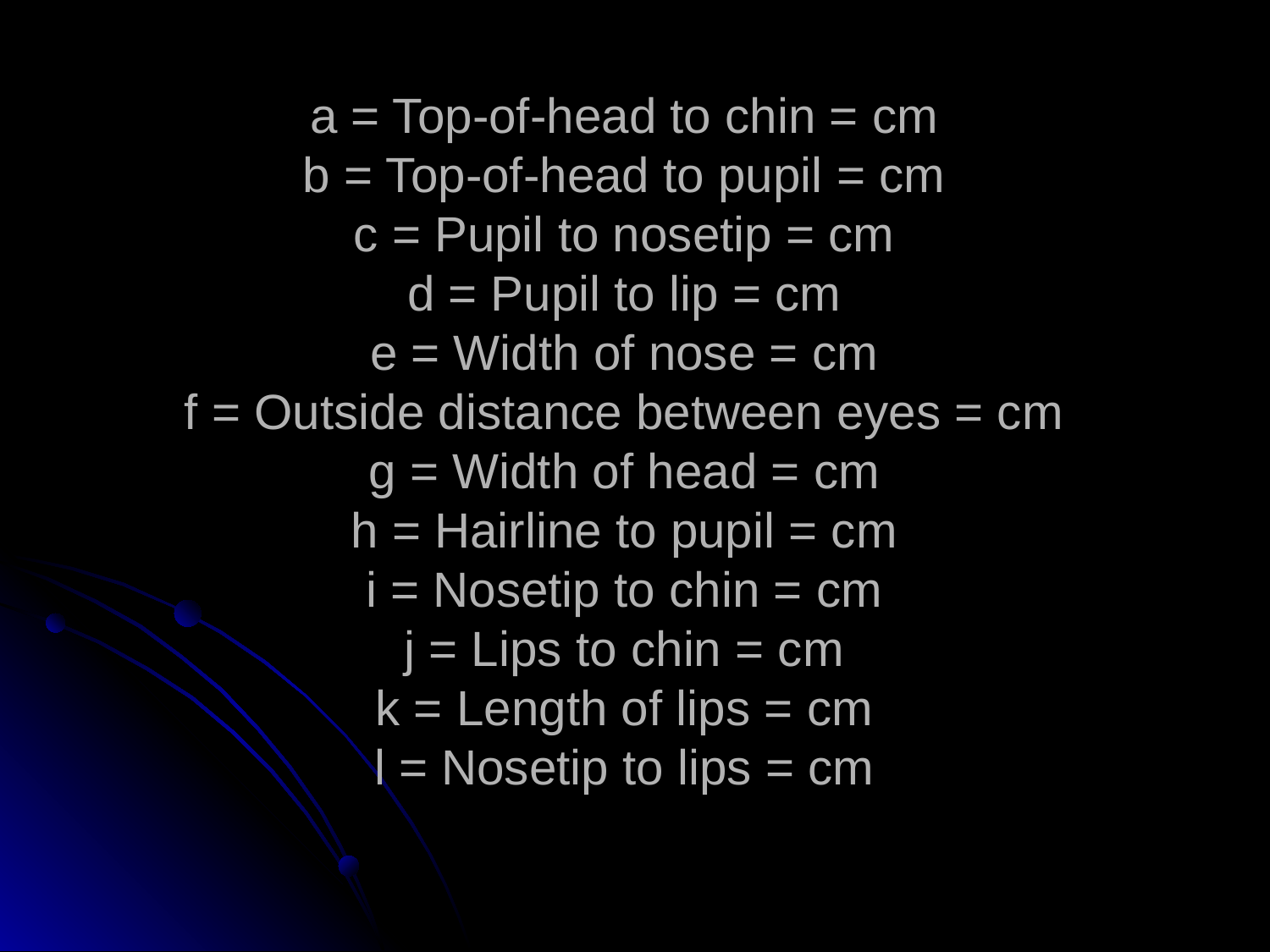

# a = Top-of-head to chin = cm b = Top-of-head to pupil = cm c = Pupil to nosetip = cm d = Pupil to lip = cm e = Width of nose = cm f = Outside distance between eyes = cm g = Width of head = cm h = Hairline to pupil = cm i = Nosetip to chin = cm j = Lips to chin = cm k = Length of lips = cm l = Nosetip to lips = cm